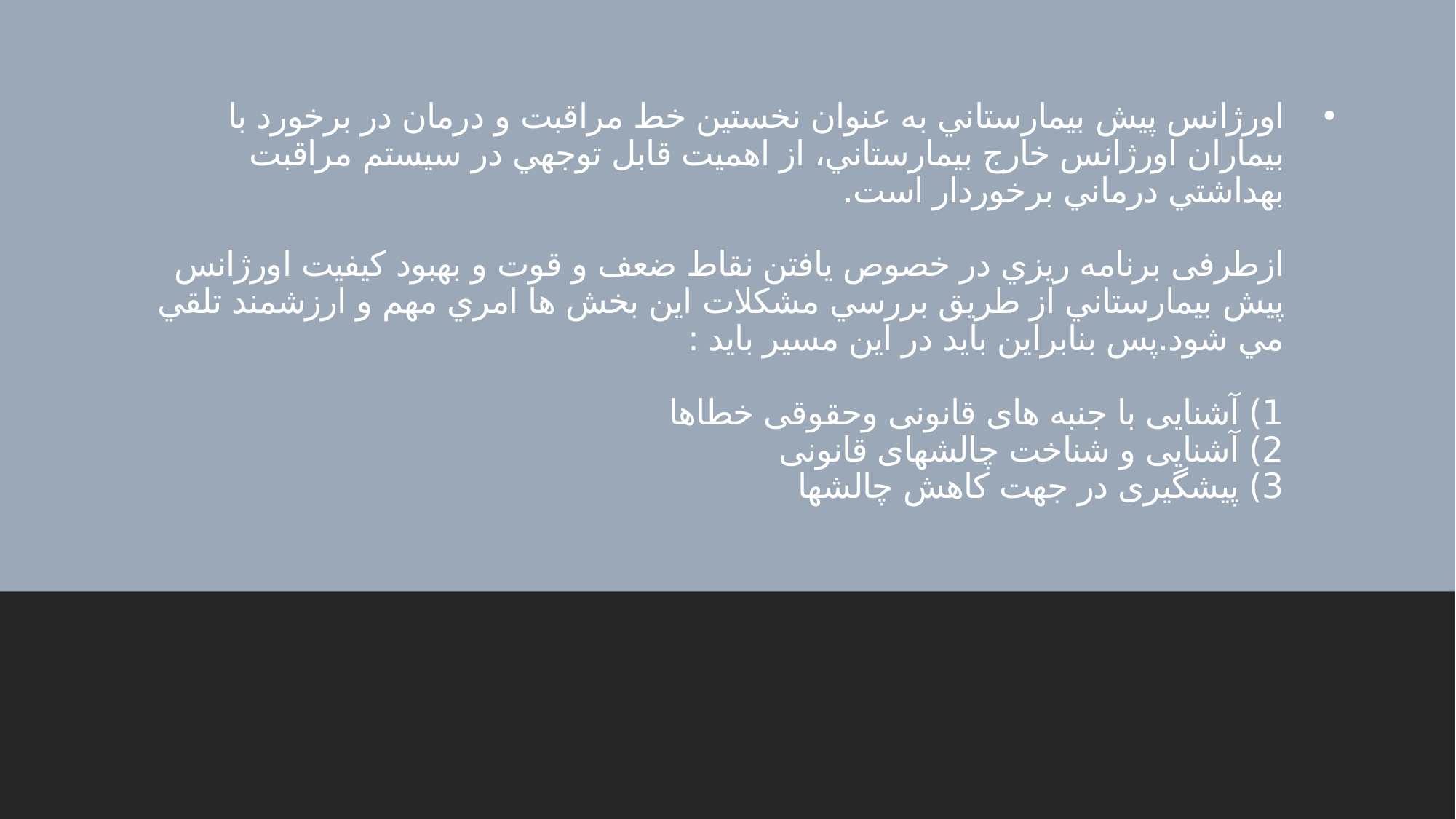

# اورژانس پيش بيمارستاني به عنوان نخستين خط مراقبت و درمان در برخورد با بيماران اورژانس خارج بيمارستاني، از اهميت قابل توجهي در سيستم مراقبت بهداشتي درماني برخوردار است. ازطرفی برنامه ريزي در خصوص يافتن نقاط ضعف و قوت و بهبود کيفيت اورژانس پيش بيمارستاني از طريق بررسي مشکلات اين بخش ها امري مهم و ارزشمند تلقي مي شود.پس بنابراین باید در این مسیر باید : 1) آشنایی با جنبه های قانونی وحقوقی خطاها 2) آشنایی و شناخت چالشهای قانونی 3) پیشگیری در جهت کاهش چالشها